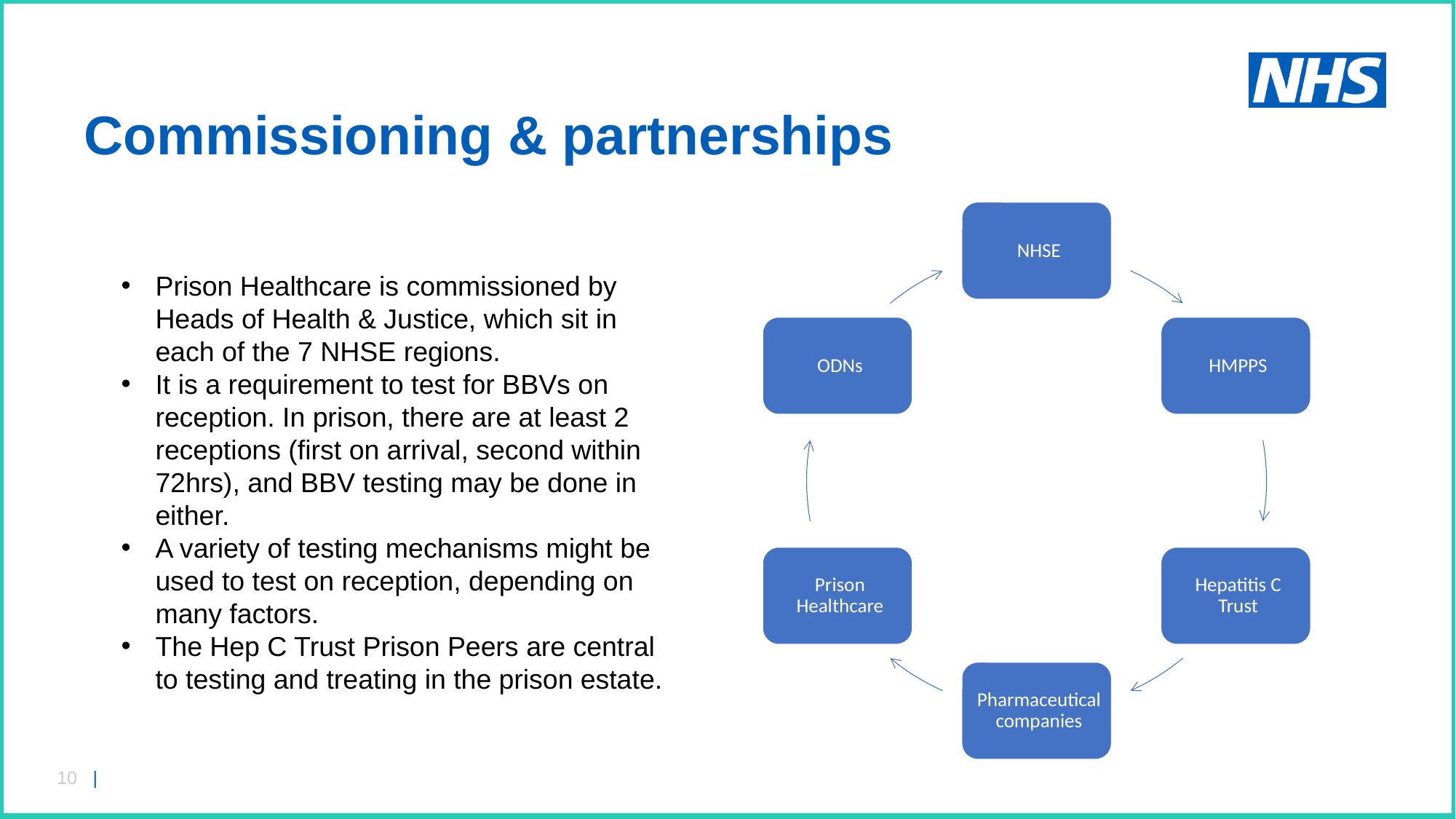

# Commissioning & partnerships
NHSE
HMPPS
Hepatitis C Trust
Pharmaceutical companies
Prison Healthcare
ODNs
Prison Healthcare is commissioned by Heads of Health & Justice, which sit in each of the 7 NHSE regions.
It is a requirement to test for BBVs on reception. In prison, there are at least 2 receptions (first on arrival, second within 72hrs), and BBV testing may be done in either.
A variety of testing mechanisms might be used to test on reception, depending on many factors.
The Hep C Trust Prison Peers are central to testing and treating in the prison estate.